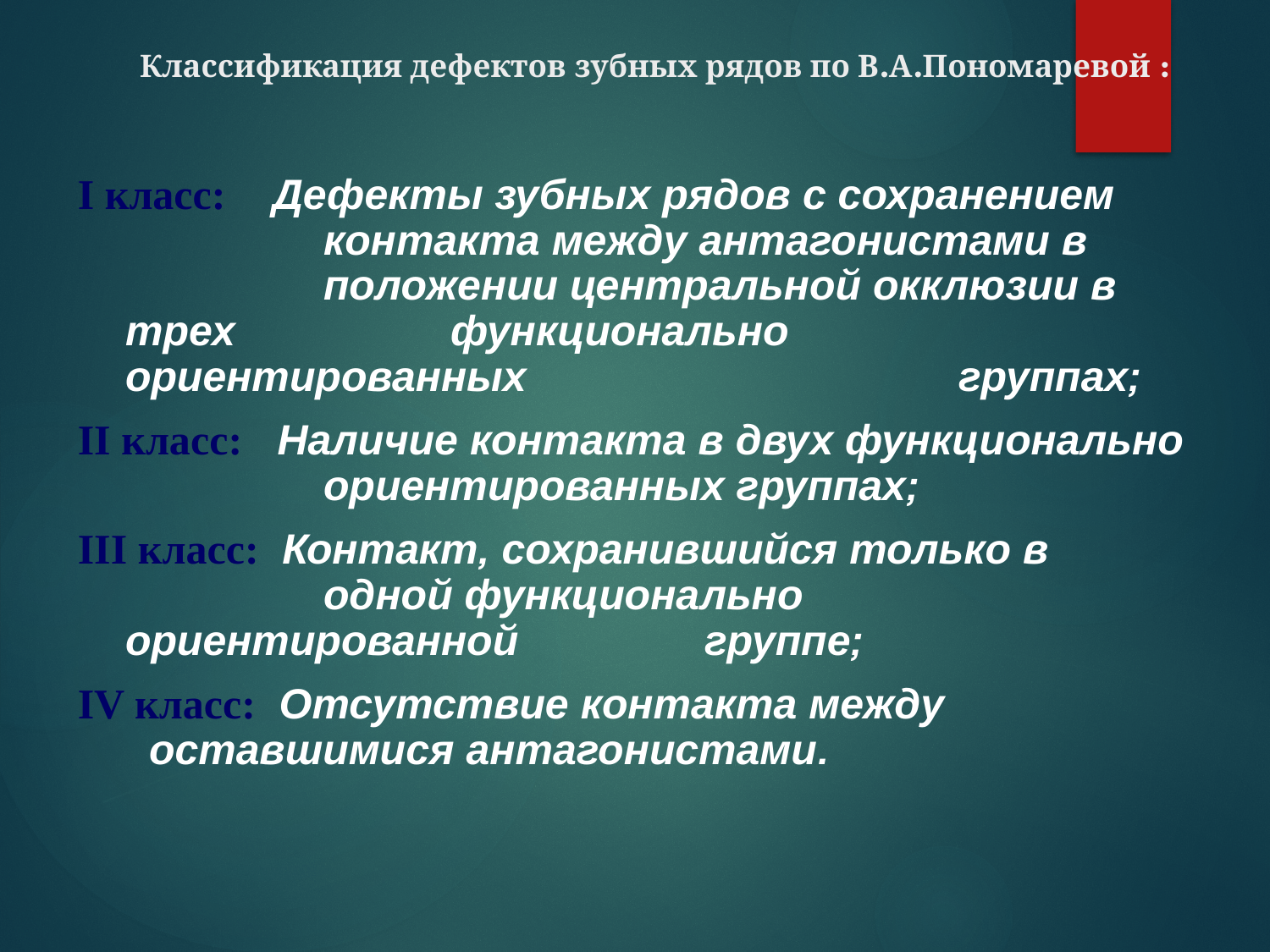

# Классификация дефектов зубных рядов по В.А.Пономаревой :
I класс:    Дефекты зубных рядов с сохранением   	      контакта между антагонистами в   	  	      положении центральной окклюзии в трех   	      функционально ориентированных    	   		      группах;
II класс:   Наличие контакта в двух функционально       	      ориентированных группах;
III класс:  Контакт, сохранившийся только в   	         	      одной функционально ориентированной   	      группе;
IV класс:  Отсутствие контакта между   	  	       оставшимися антагонистами.